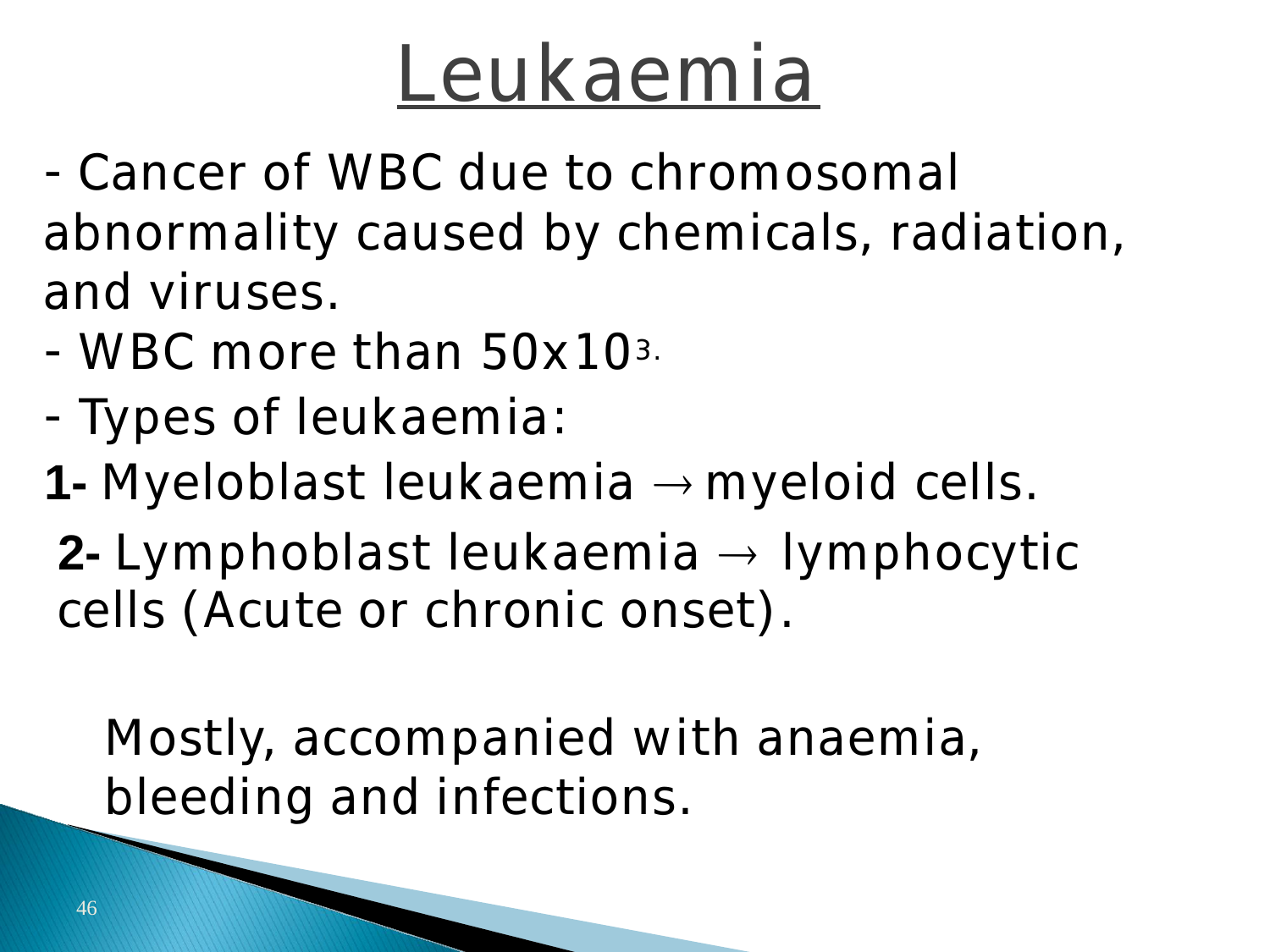

# Leukaemia
- Cancer of WBC due to chromosomal abnormality caused by chemicals, radiation, and viruses.
- WBC more than 50x103.
- Types of leukaemia:
1- Myeloblast leukaemia → myeloid cells.
2- Lymphoblast leukaemia → lymphocytic cells (Acute or chronic onset).
Mostly, accompanied with anaemia, bleeding and infections.
46